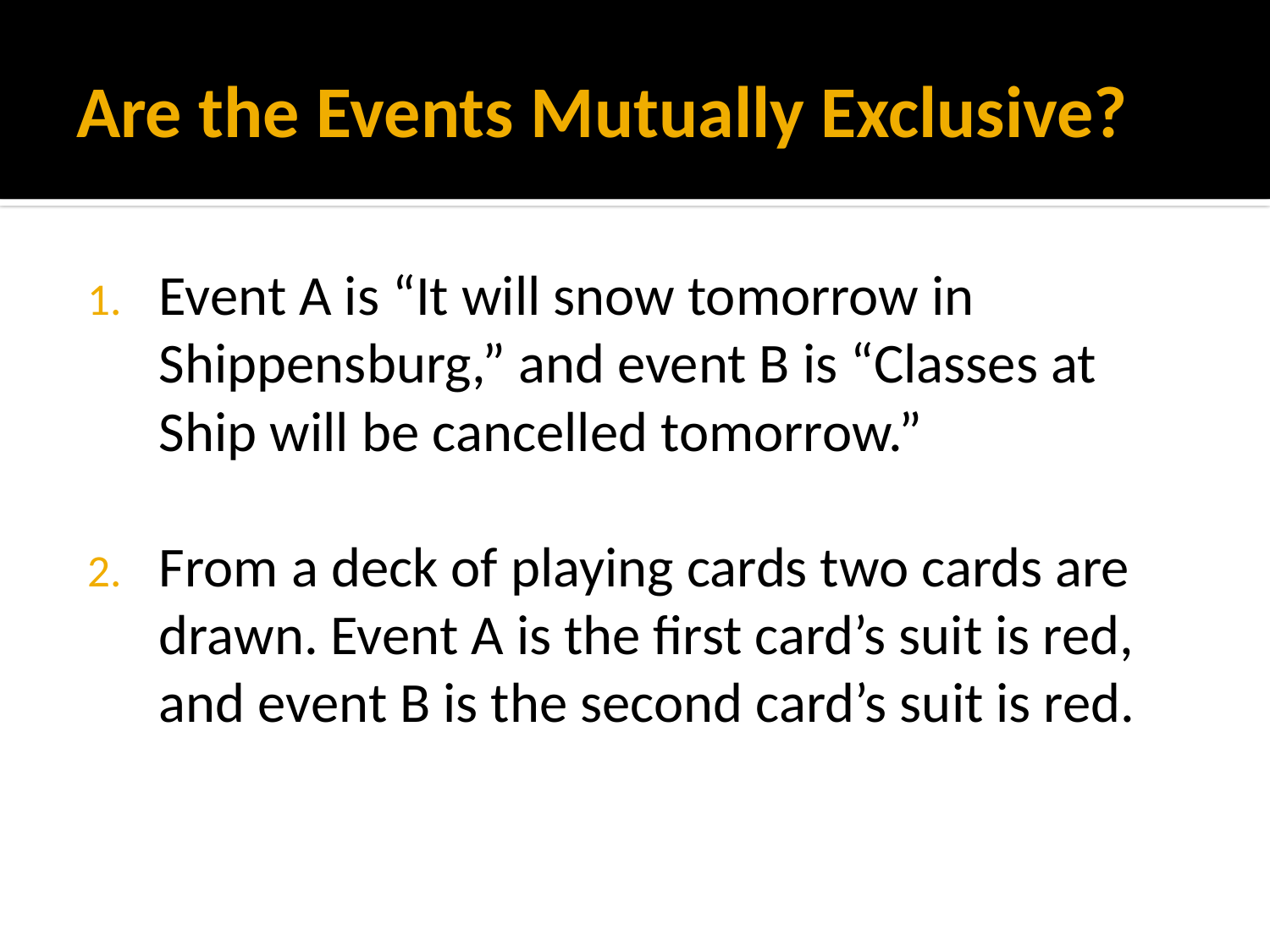

# Are the Events Mutually Exclusive?
Event A is “It will snow tomorrow in Shippensburg,” and event B is “Classes at Ship will be cancelled tomorrow.”
From a deck of playing cards two cards are drawn. Event A is the first card’s suit is red, and event B is the second card’s suit is red.